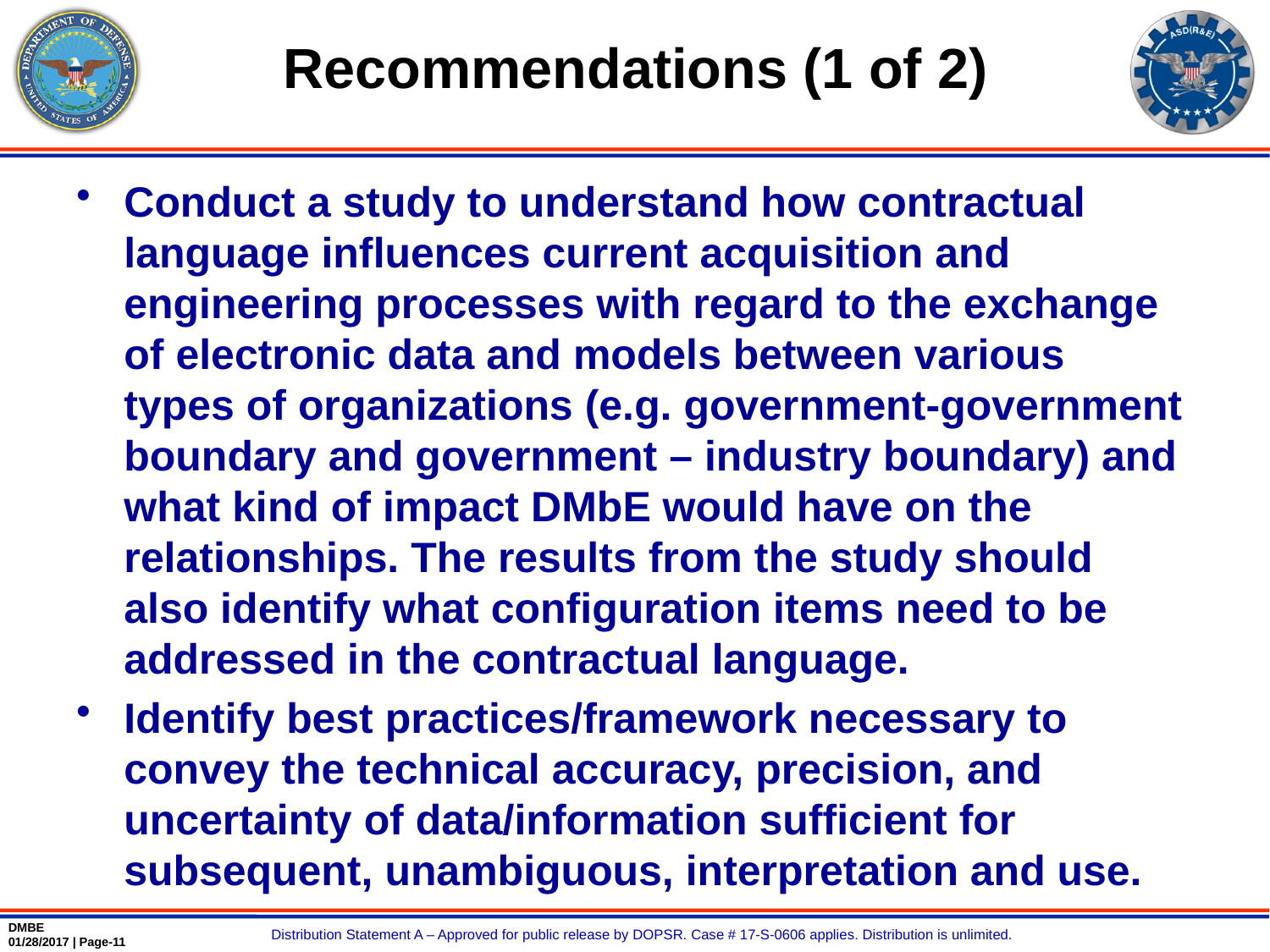

# Recommendations (1 of 2)
Conduct a study to understand how contractual language influences current acquisition and engineering processes with regard to the exchange of electronic data and models between various types of organizations (e.g. government-government boundary and government – industry boundary) and what kind of impact DMbE would have on the relationships. The results from the study should also identify what configuration items need to be addressed in the contractual language.
Identify best practices/framework necessary to convey the technical accuracy, precision, and uncertainty of data/information sufficient for subsequent, unambiguous, interpretation and use.